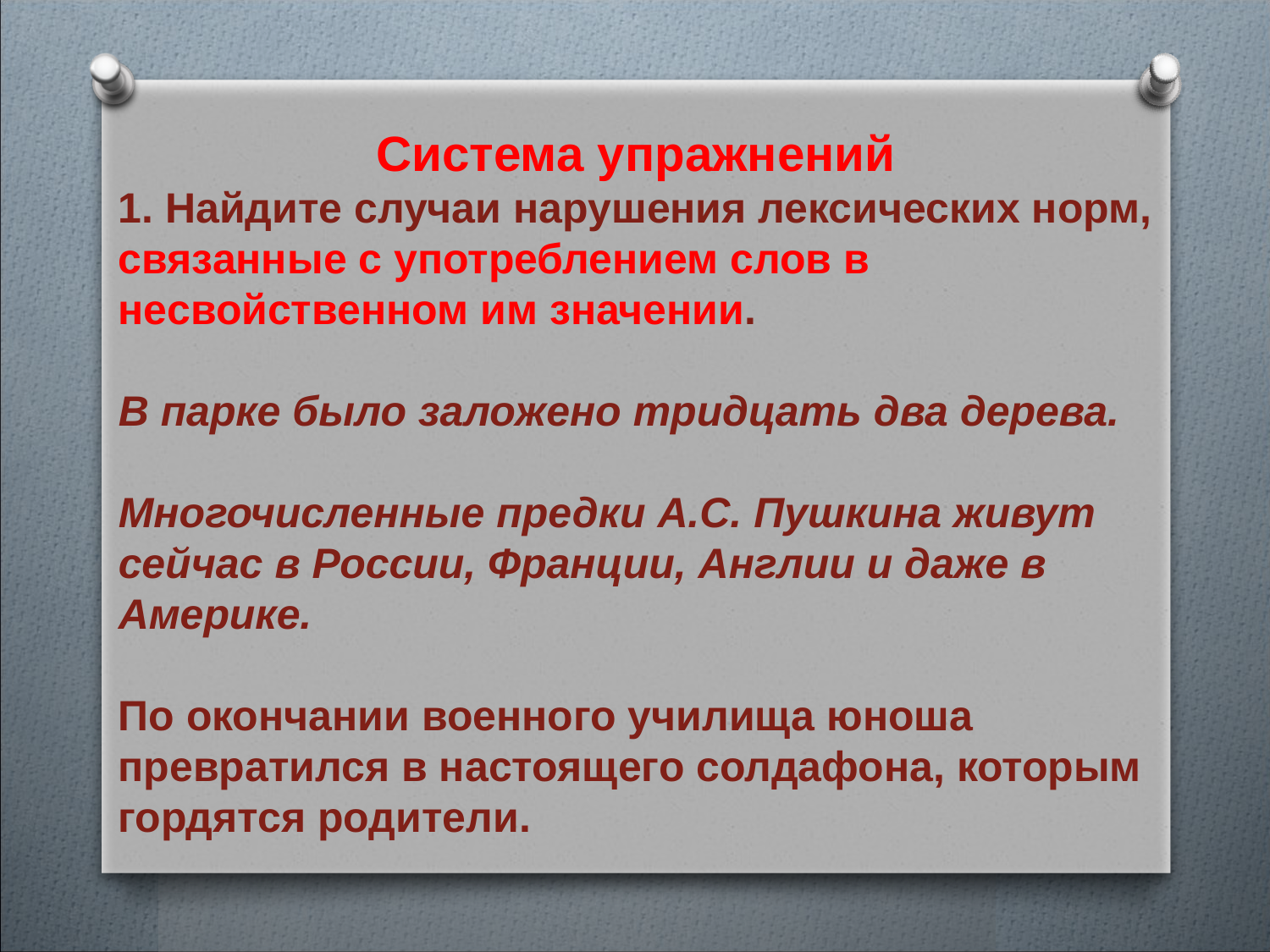

Система упражнений
1. Найдите случаи нарушения лексических норм, связанные с употреблением слов в несвойственном им значении.

В парке было заложено тридцать два дерева.

Многочисленные предки А.С. Пушкина живут сейчас в России, Франции, Англии и даже в Америке.

По окончании военного училища юноша превратился в настоящего солдафона, которым гордятся родители.